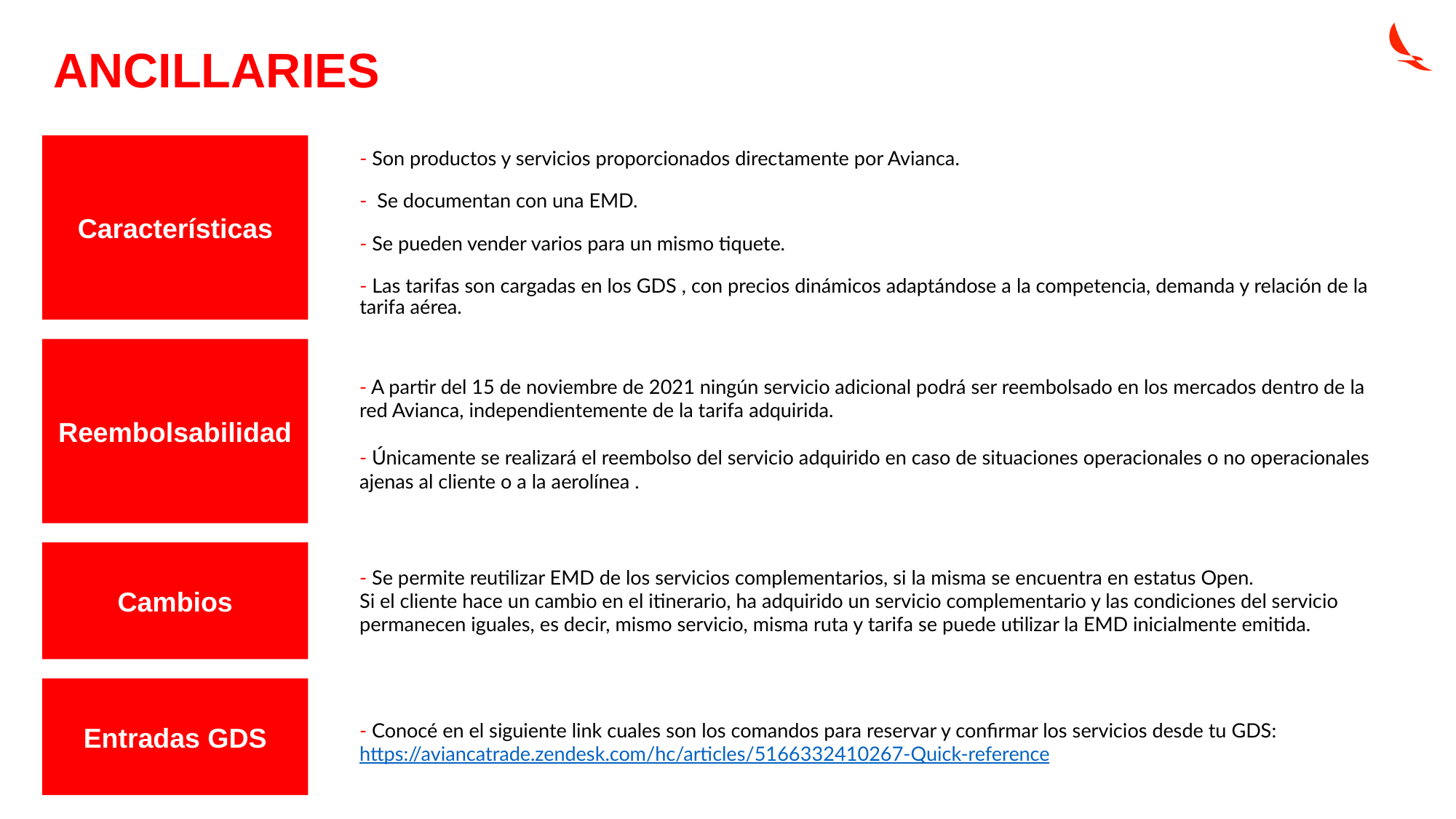

ANCILLARIES
# - Son productos y servicios proporcionados directamente por Avianca. -  Se documentan con una EMD. - Se pueden vender varios para un mismo tiquete. - Las tarifas son cargadas en los GDS , con precios dinámicos adaptándose a la competencia, demanda y relación de la tarifa aérea.
Características
Reembolsabilidad
- A partir del 15 de noviembre de 2021 ningún servicio adicional podrá ser reembolsado en los mercados dentro de la red Avianca, independientemente de la tarifa adquirida.

- Únicamente se realizará el reembolso del servicio adquirido en caso de situaciones operacionales o no operacionales ajenas al cliente o a la aerolínea .

Cambios
- Se permite reutilizar EMD de los servicios complementarios, si la misma se encuentra en estatus Open.
Si el cliente hace un cambio en el itinerario, ha adquirido un servicio complementario y las condiciones del servicio permanecen iguales, es decir, mismo servicio, misma ruta y tarifa se puede utilizar la EMD inicialmente emitida.
Entradas GDS
- Conocé en el siguiente link cuales son los comandos para reservar y confirmar los servicios desde tu GDS: https://aviancatrade.zendesk.com/hc/articles/5166332410267-Quick-reference